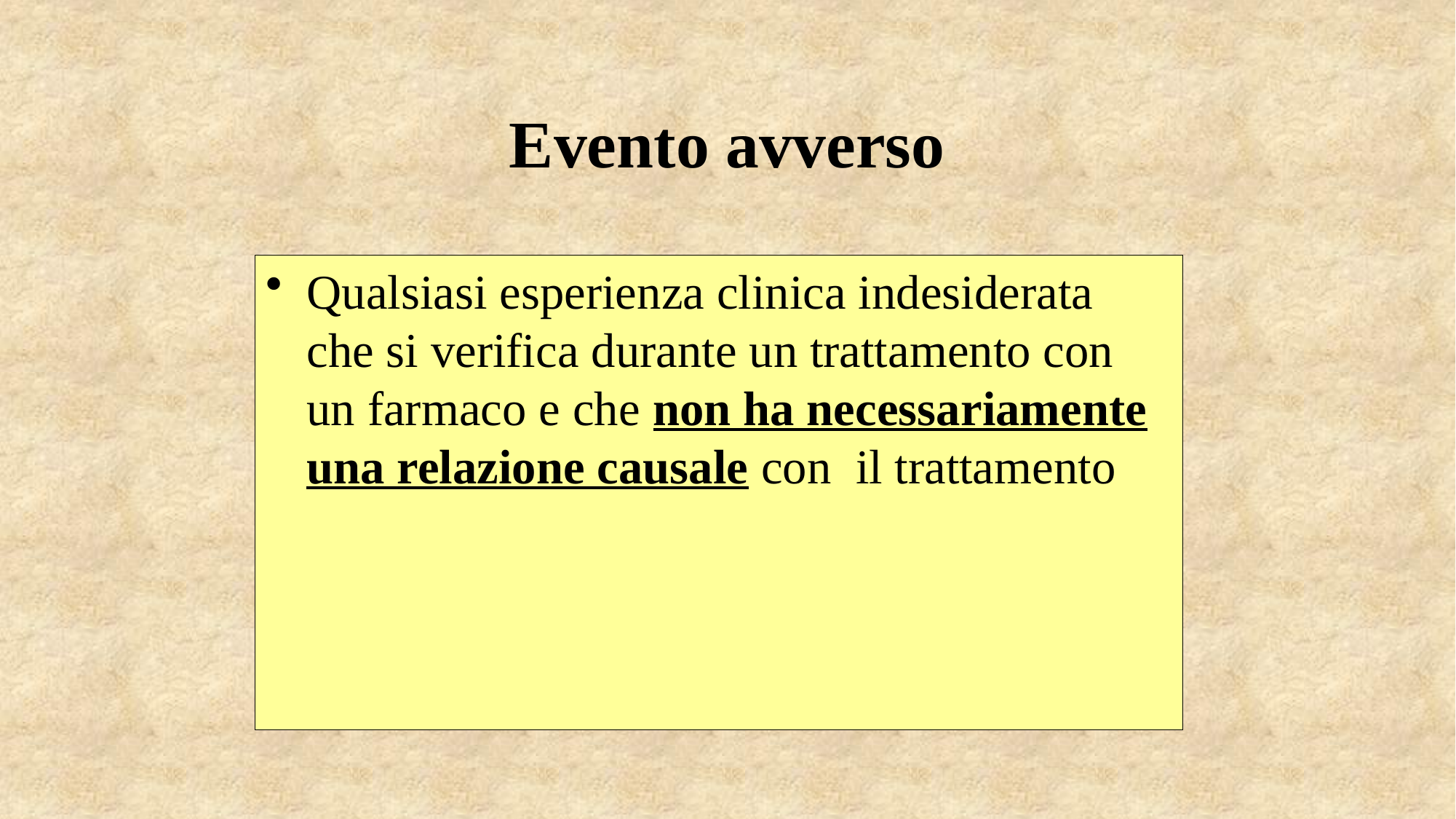

# Evento avverso
Qualsiasi esperienza clinica indesiderata che si verifica durante un trattamento con un farmaco e che non ha necessariamente una relazione causale con  il trattamento